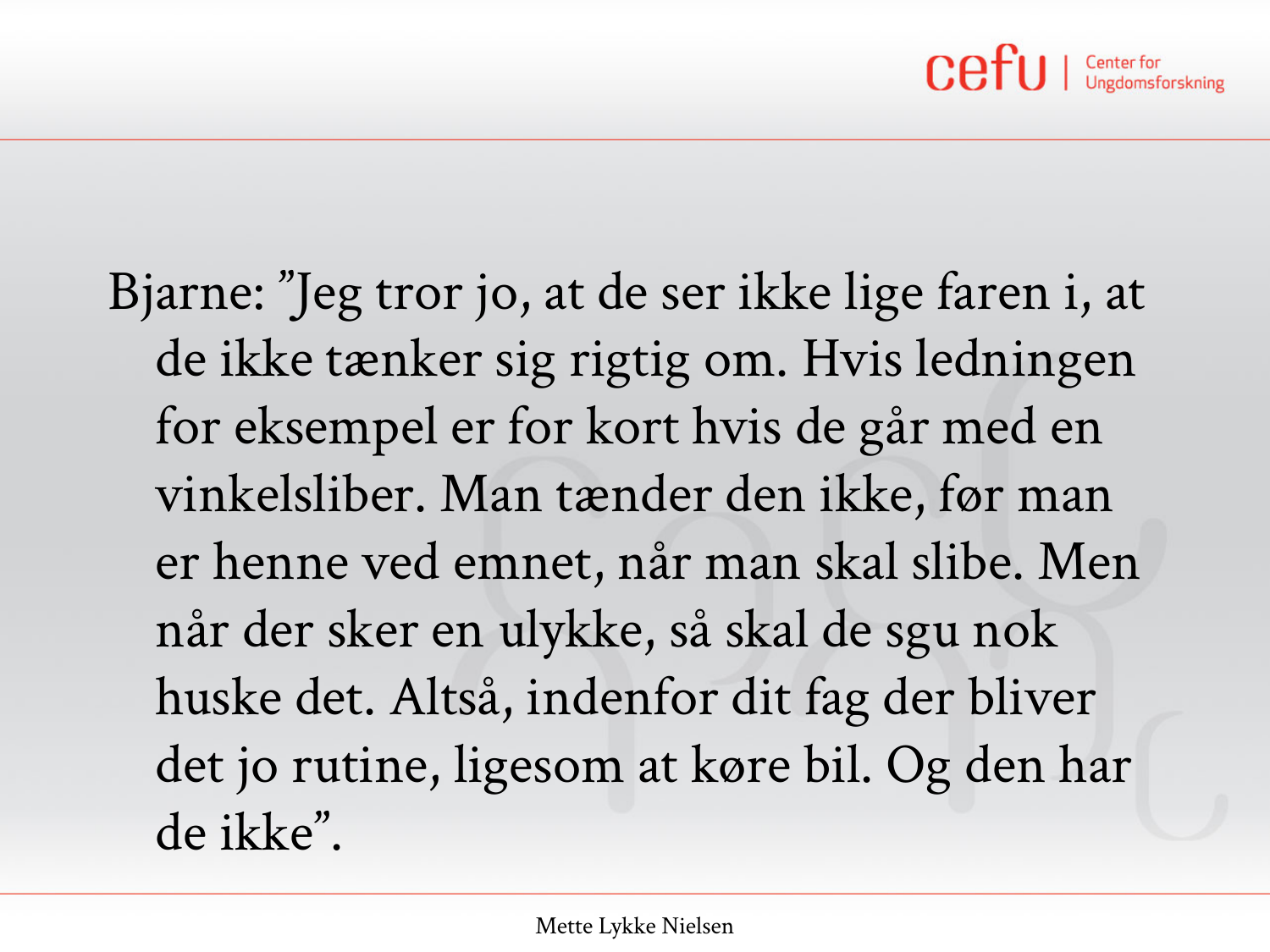

#
Bjarne: ”Jeg tror jo, at de ser ikke lige faren i, at de ikke tænker sig rigtig om. Hvis ledningen for eksempel er for kort hvis de går med en vinkelsliber. Man tænder den ikke, før man er henne ved emnet, når man skal slibe. Men når der sker en ulykke, så skal de sgu nok huske det. Altså, indenfor dit fag der bliver det jo rutine, ligesom at køre bil. Og den har de ikke”.
Mette Lykke Nielsen